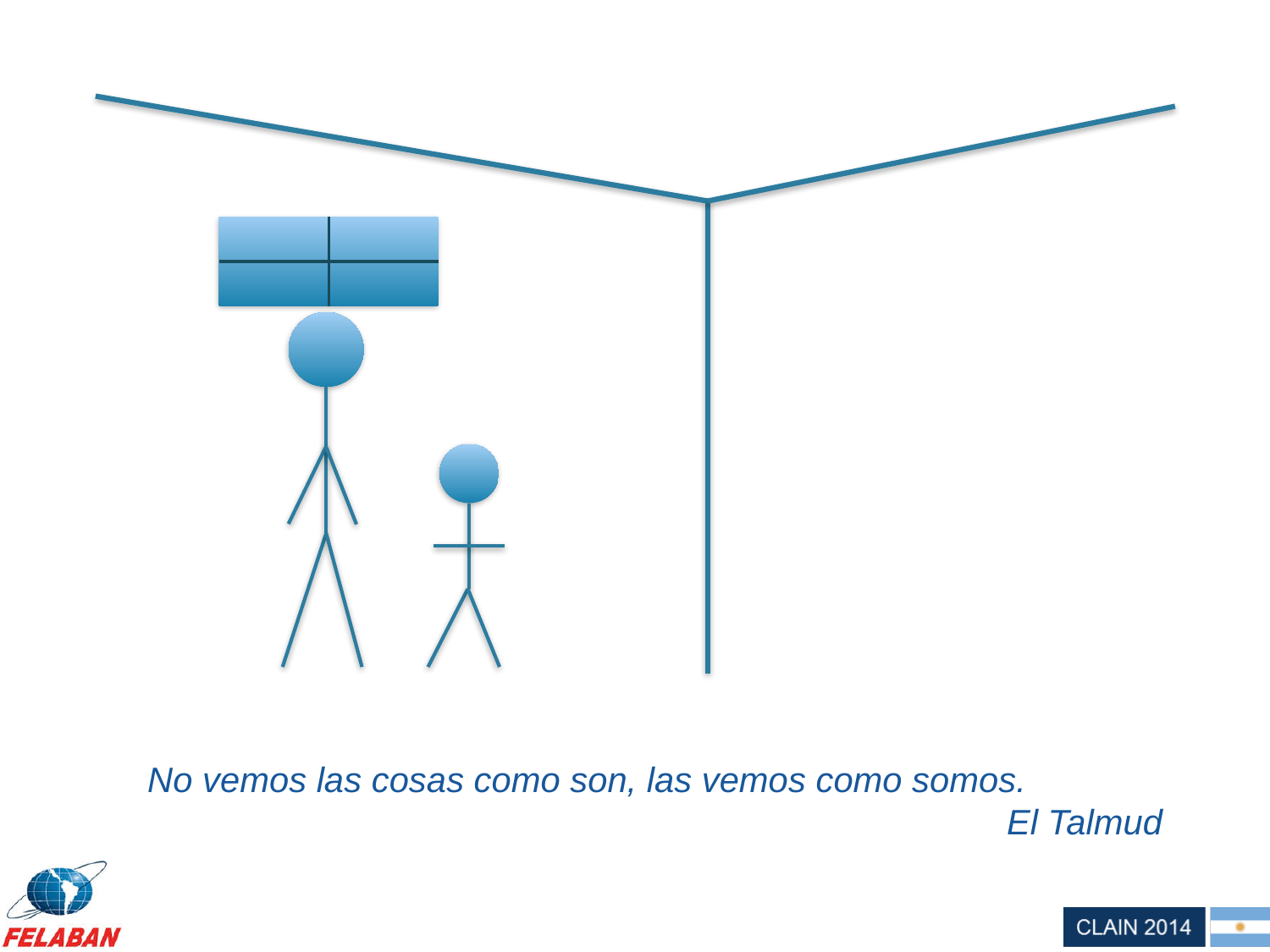

No vemos las cosas como son, las vemos como somos.
El Talmud